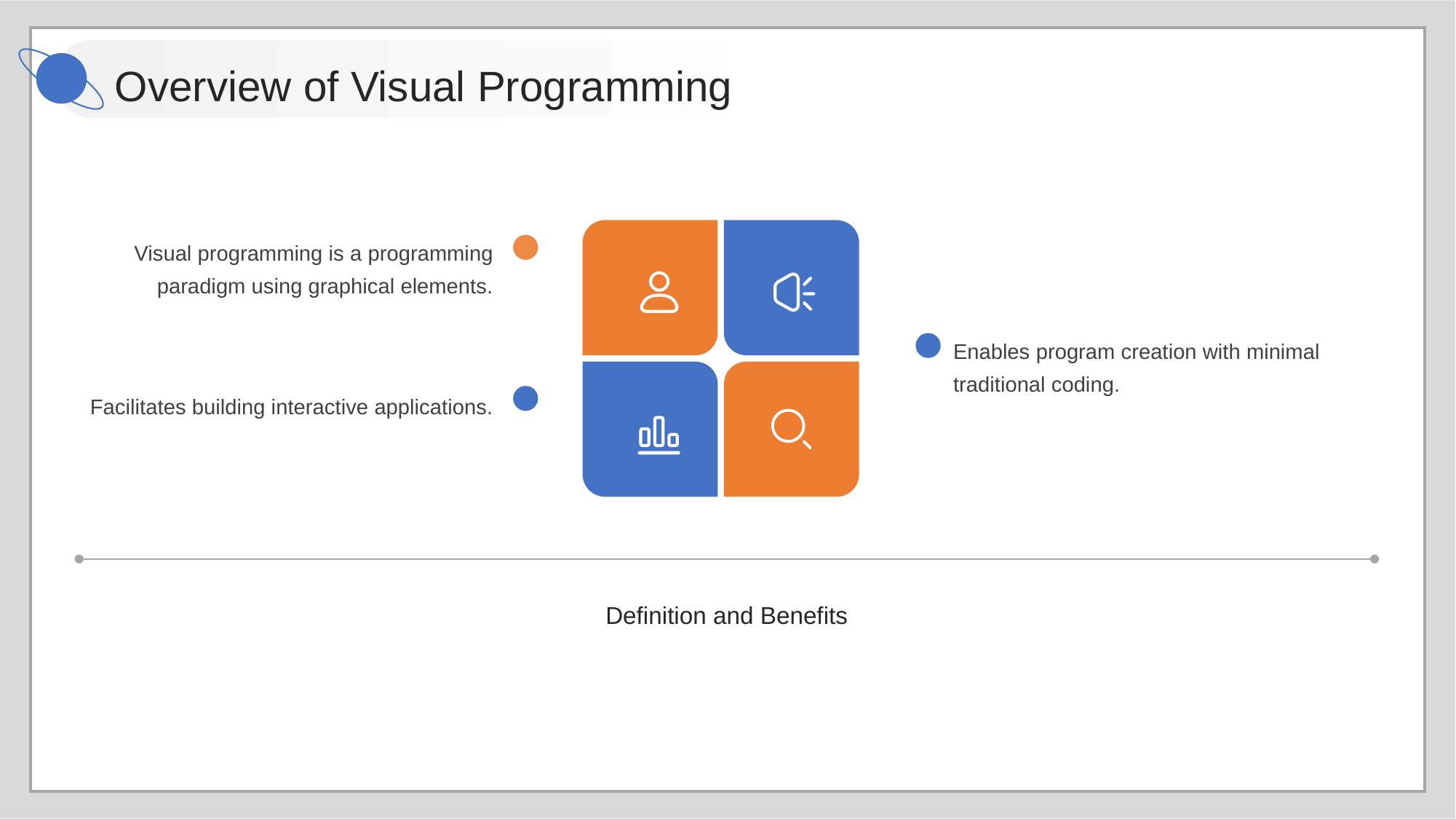

Overview of Visual Programming

Visual programming is a programming paradigm using graphical elements.

Enables program creation with minimal traditional coding.

Facilitates building interactive applications.

Definition and Benefits